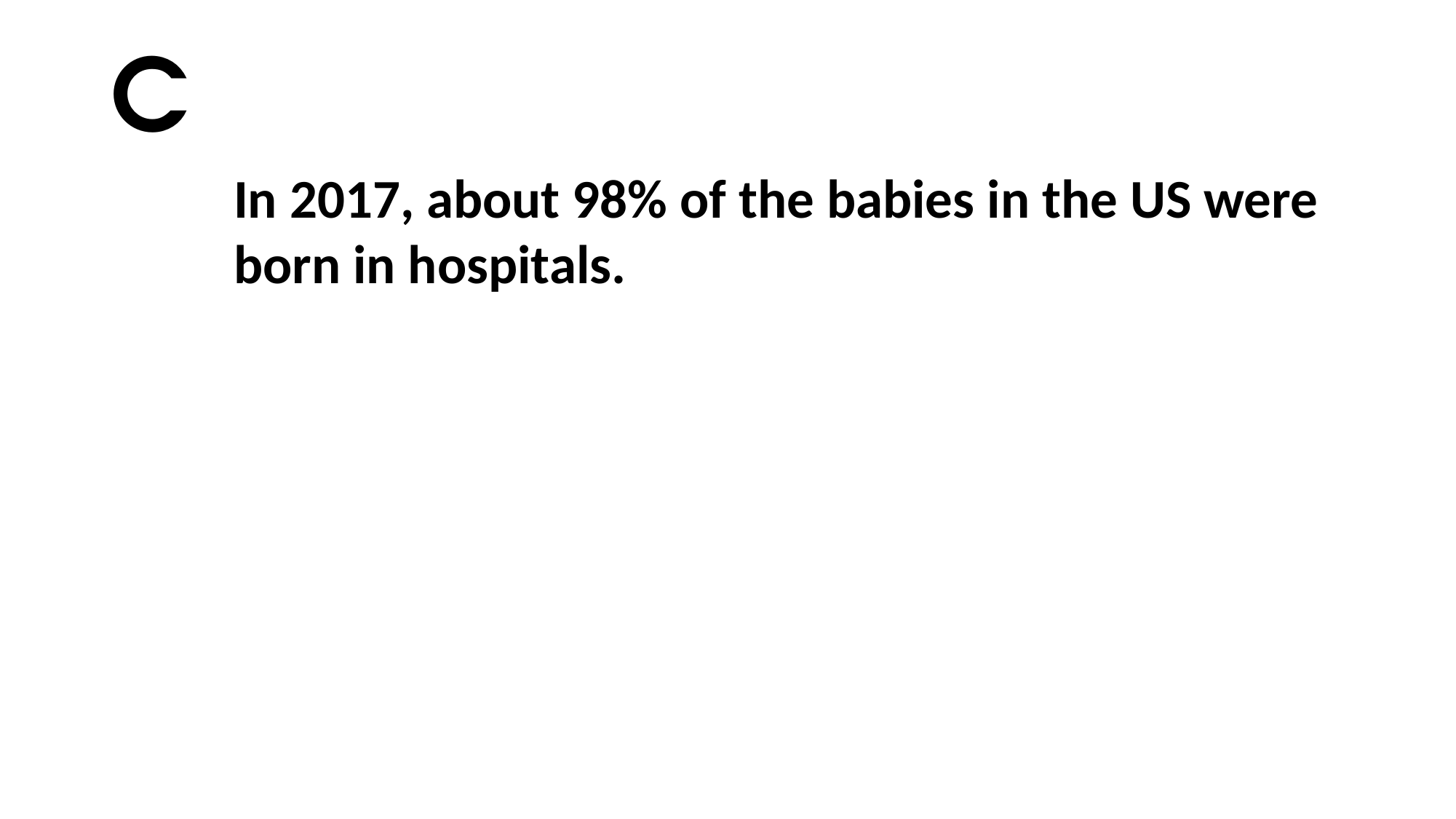

Data says 9
C
In 2017, about 98% of the babies in the US were born in hospitals.